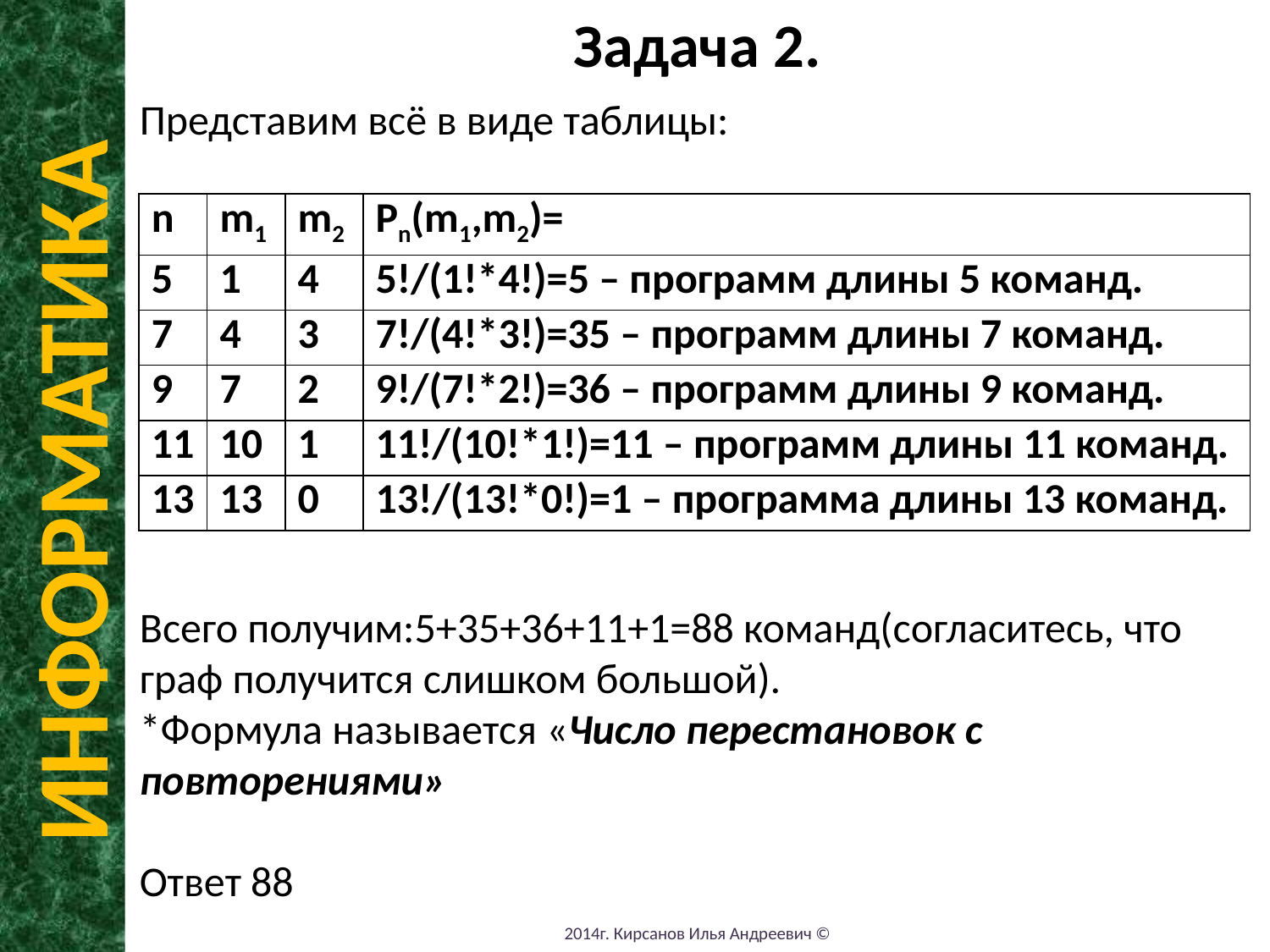

Задача 2.

Представим всё в виде таблицы:

Всего получим:5+35+36+11+1=88 команд(согласитесь, что граф получится слишком большой).
*Формула называется «Число перестановок c повторениями»

Ответ 88

| n | m1 | m2 | Pn(m1,m2)= |
| --- | --- | --- | --- |
| 5 | 1 | 4 | 5!/(1!\*4!)=5 – программ длины 5 команд. |
| 7 | 4 | 3 | 7!/(4!\*3!)=35 – программ длины 7 команд. |
| 9 | 7 | 2 | 9!/(7!\*2!)=36 – программ длины 9 команд. |
| 11 | 10 | 1 | 11!/(10!\*1!)=11 – программ длины 11 команд. |
| 13 | 13 | 0 | 13!/(13!\*0!)=1 – программа длины 13 команд. |
ИНФОРМАТИКА
2014г. Кирсанов Илья Андреевич ©